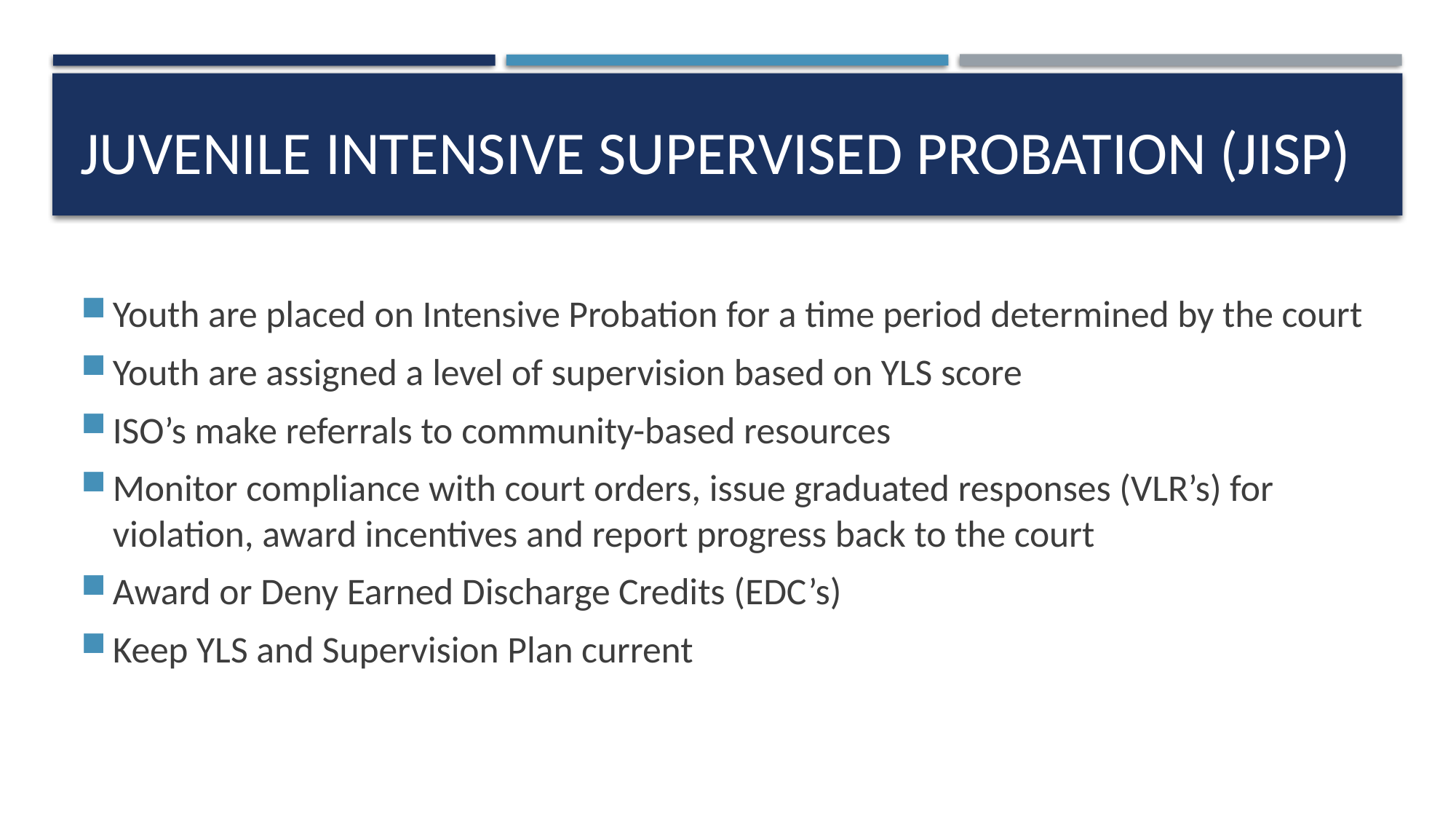

# Juvenile Intensive Supervised Probation (JISP)
Youth are placed on Intensive Probation for a time period determined by the court
Youth are assigned a level of supervision based on YLS score
ISO’s make referrals to community-based resources
Monitor compliance with court orders, issue graduated responses (VLR’s) for violation, award incentives and report progress back to the court
Award or Deny Earned Discharge Credits (EDC’s)
Keep YLS and Supervision Plan current